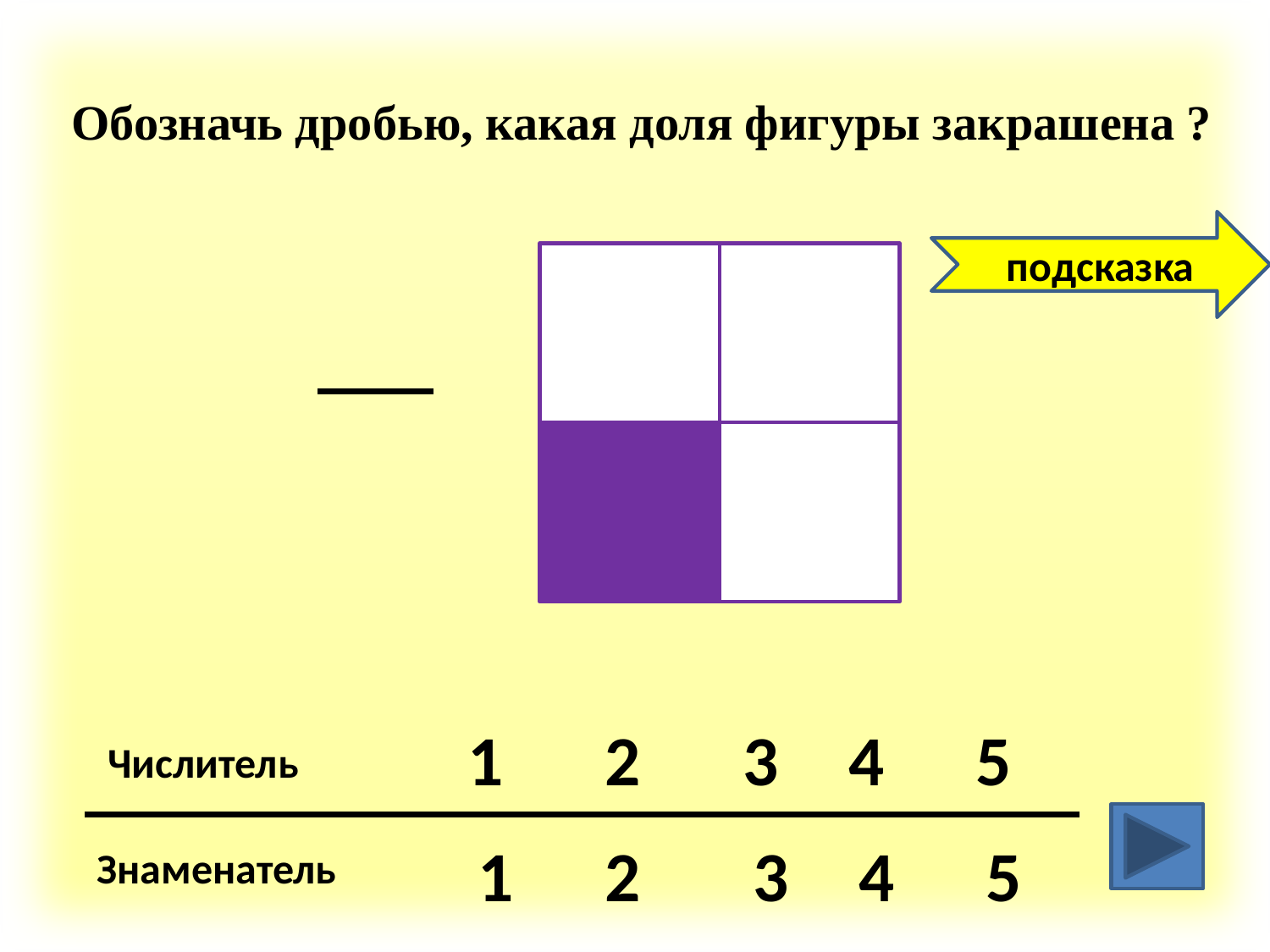

Обозначь дробью, какая доля фигуры закрашена ?
подсказка

1
2
3
4
5
Числитель

1
2
3
4
5
Знаменатель